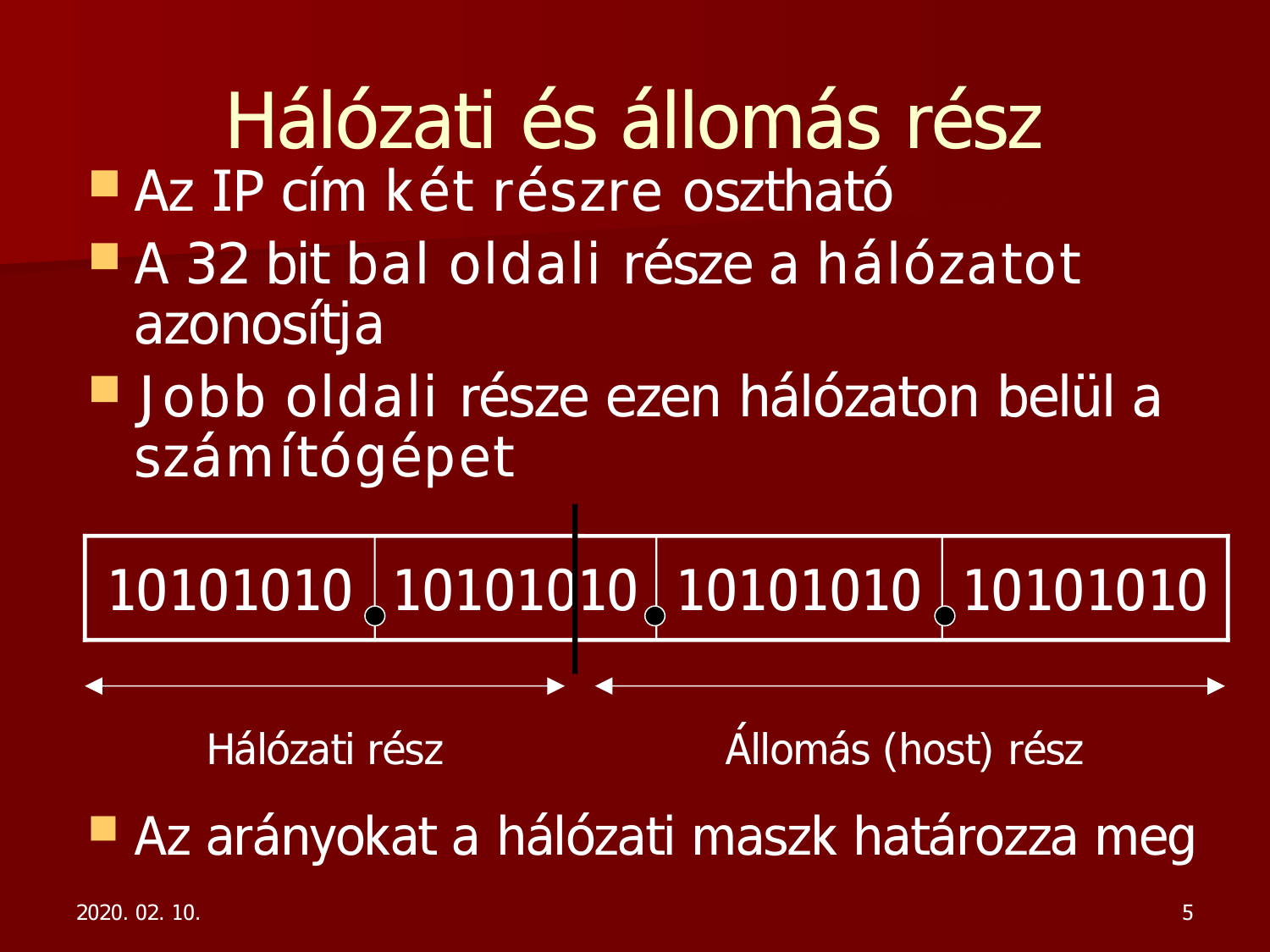

# Hálózati és állomás rész
Az IP cím két részre osztható
A 32 bit bal oldali része a hálózatot azonosítja
Jobb oldali része ezen hálózaton belül a számítógépet

10101010

10101010

10101010

10101010

Hálózati rész
Állomás (host) rész
Az arányokat a hálózati maszk határozza meg
2020. 02. 10.
5